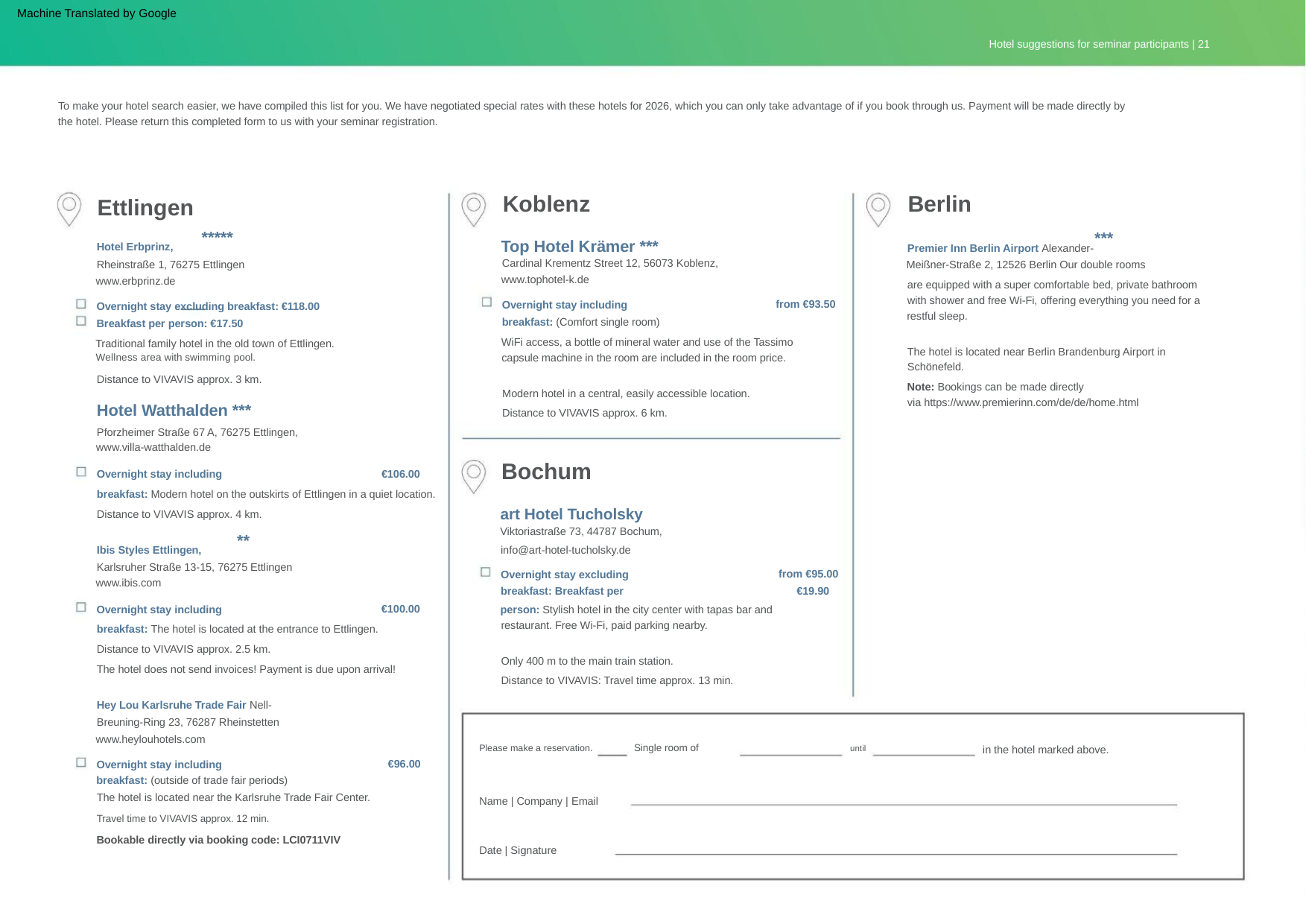

Machine Translated by Google
Hotel suggestions for seminar participants | 21
To make your hotel search easier, we have compiled this list for you. We have negotiated special rates with these hotels for 2026, which you can only take advantage of if you book through us. Payment will be made directly by
the hotel. Please return this completed form to us with your seminar registration.
Koblenz
Berlin
Ettlingen
*****
***
Top Hotel Krämer ***
Cardinal Krementz Street 12, 56073 Koblenz,
www.tophotel-k.de
Hotel Erbprinz,
Premier Inn Berlin Airport Alexander-
Rheinstraße 1, 76275 Ettlingen
www.erbprinz.de
Meißner-Straße 2, 12526 Berlin Our double rooms
are equipped with a super comfortable bed, private bathroom
with shower and free Wi-Fi, offering everything you need for a
restful sleep.
from €93.50
Overnight stay including
Overnight stay excluding breakfast: €118.00
Breakfast per person: €17.50
breakfast: (Comfort single room)
WiFi access, a bottle of mineral water and use of the Tassimo
capsule machine in the room are included in the room price.
Traditional family hotel in the old town of Ettlingen.
Wellness area with swimming pool.
The hotel is located near Berlin Brandenburg Airport in
Schönefeld.
Distance to VIVAVIS approx. 3 km.
Note: Bookings can be made directly
Modern hotel in a central, easily accessible location.
Distance to VIVAVIS approx. 6 km.
via https://www.premierinn.com/de/de/home.html
Hotel Watthalden ***
Pforzheimer Straße 67 A, 76275 Ettlingen,
www.villa-watthalden.de
Bochum
€106.00
Overnight stay including
breakfast: Modern hotel on the outskirts of Ettlingen in a quiet location.
art Hotel Tucholsky
Viktoriastraße 73, 44787 Bochum,
info@art-hotel-tucholsky.de
Distance to VIVAVIS approx. 4 km.
**
Ibis Styles Ettlingen,
Karlsruher Straße 13-15, 76275 Ettlingen
www.ibis.com
from €95.00
€19.90
Overnight stay excluding
breakfast: Breakfast per
€100.00
Overnight stay including
person: Stylish hotel in the city center with tapas bar and
restaurant. Free Wi-Fi, paid parking nearby.
breakfast: The hotel is located at the entrance to Ettlingen.
Distance to VIVAVIS approx. 2.5 km.
Only 400 m to the main train station.
The hotel does not send invoices! Payment is due upon arrival!
Distance to VIVAVIS: Travel time approx. 13 min.
Hey Lou Karlsruhe Trade Fair Nell-
Breuning-Ring 23, 76287 Rheinstetten
www.heylouhotels.com
Single room of
Please make a reservation.
until
in the hotel marked above.
€96.00
Overnight stay including
breakfast: (outside of trade fair periods)
The hotel is located near the Karlsruhe Trade Fair Center.
Travel time to VIVAVIS approx. 12 min.
Name | Company | Email
Date | Signature
Bookable directly via booking code: LCI0711VIV